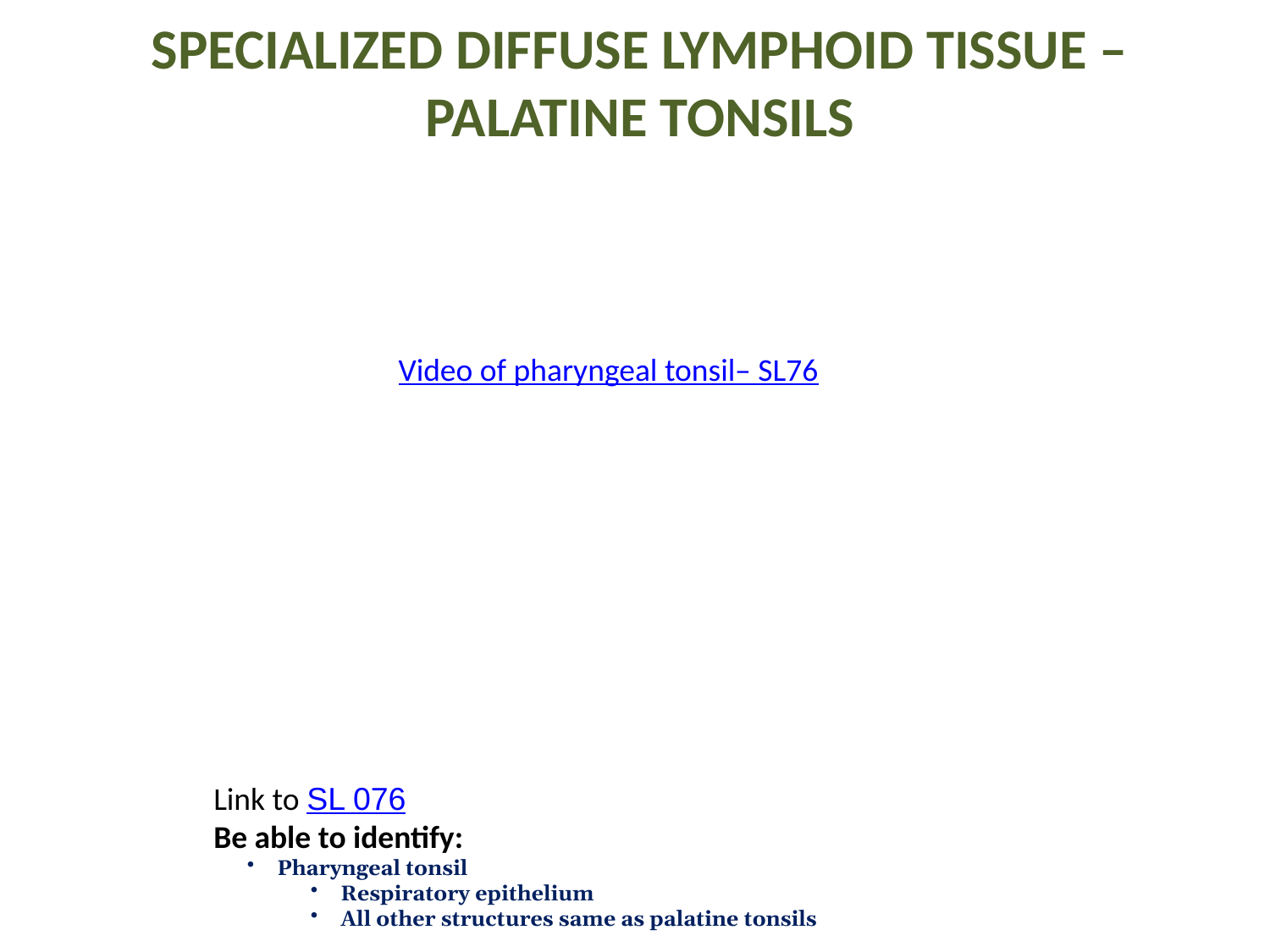

Specialized Diffuse lymphoid tissue – palatine tonsils
Video of pharyngeal tonsil– SL76
Link to SL 076
Be able to identify:
Pharyngeal tonsil
Respiratory epithelium
All other structures same as palatine tonsils